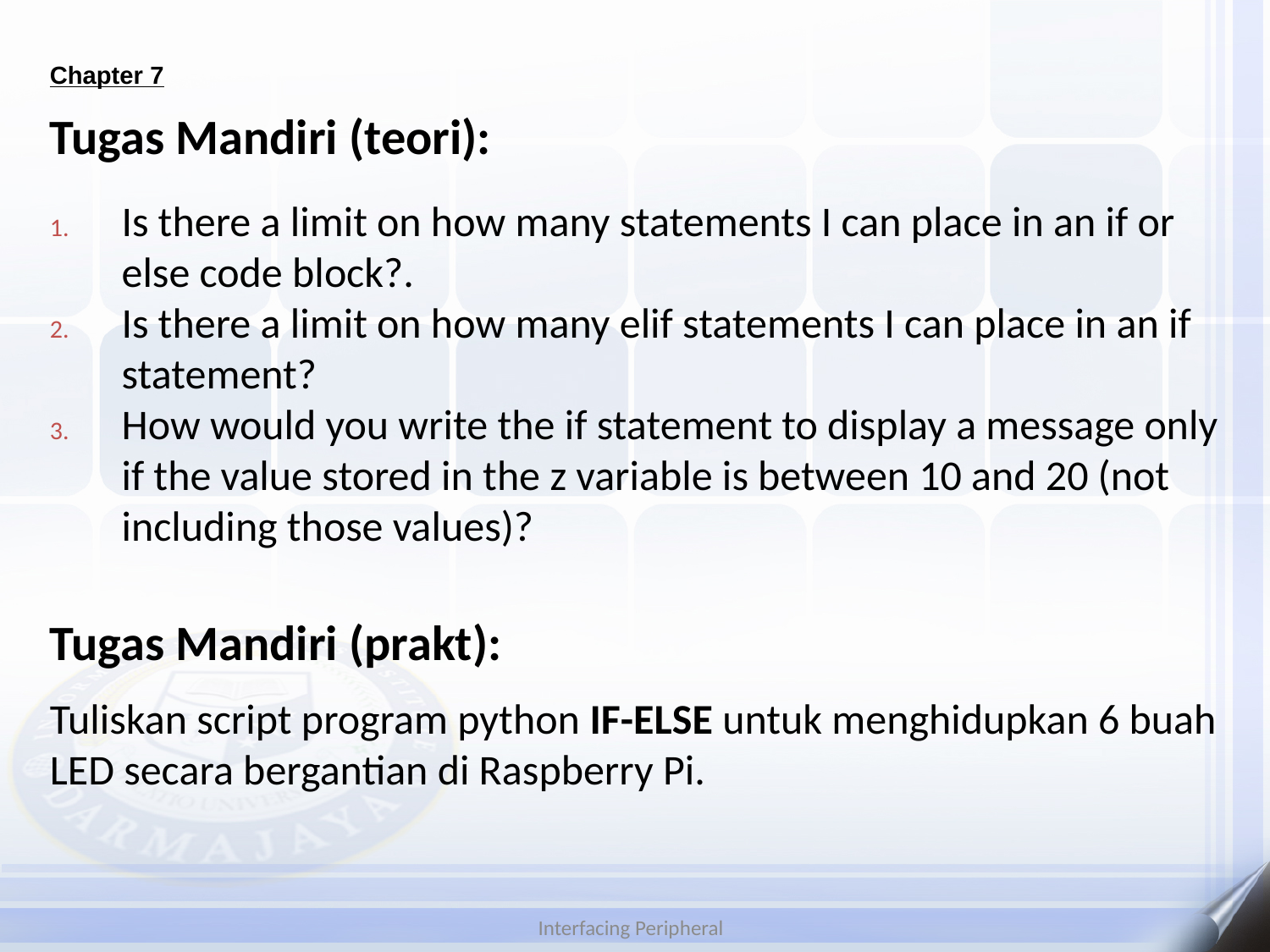

# Chapter 7
Tugas Mandiri (teori):

Is there a limit on how many statements I can place in an if or else code block?.
Is there a limit on how many elif statements I can place in an if statement?
How would you write the if statement to display a message only if the value stored in the z variable is between 10 and 20 (not including those values)?
Tugas Mandiri (prakt):

Tuliskan script program python IF-ELSE untuk menghidupkan 6 buah LED secara bergantian di Raspberry Pi.
Interfacing Peripheral